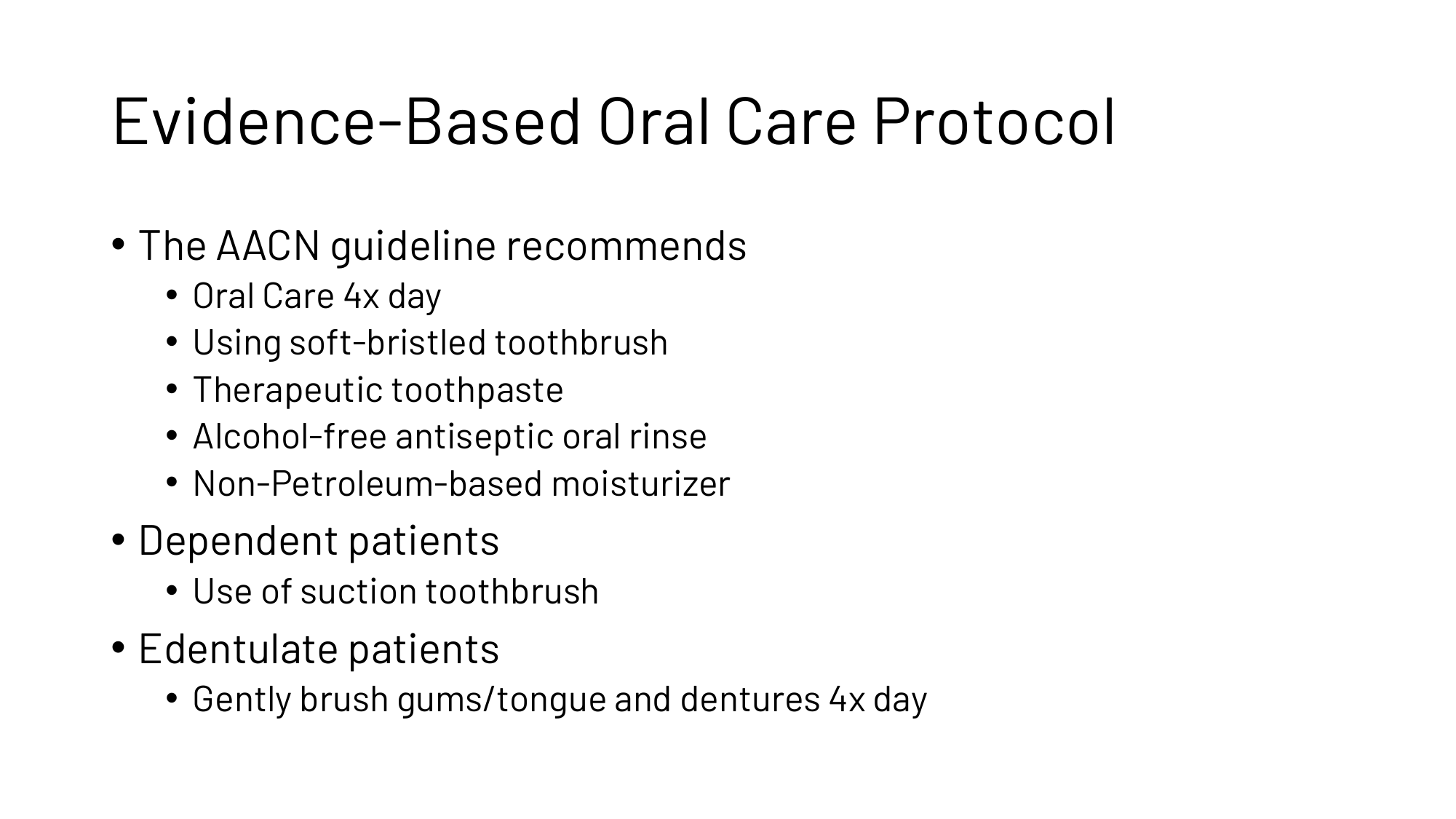

# Evidence-Based Oral Care Protocol
The AACN guideline recommends
Oral Care 4x day
Using soft-bristled toothbrush
Therapeutic toothpaste
Alcohol-free antiseptic oral rinse
Non-Petroleum-based moisturizer
Dependent patients
Use of suction toothbrush
Edentulate patients
Gently brush gums/tongue and dentures 4x day